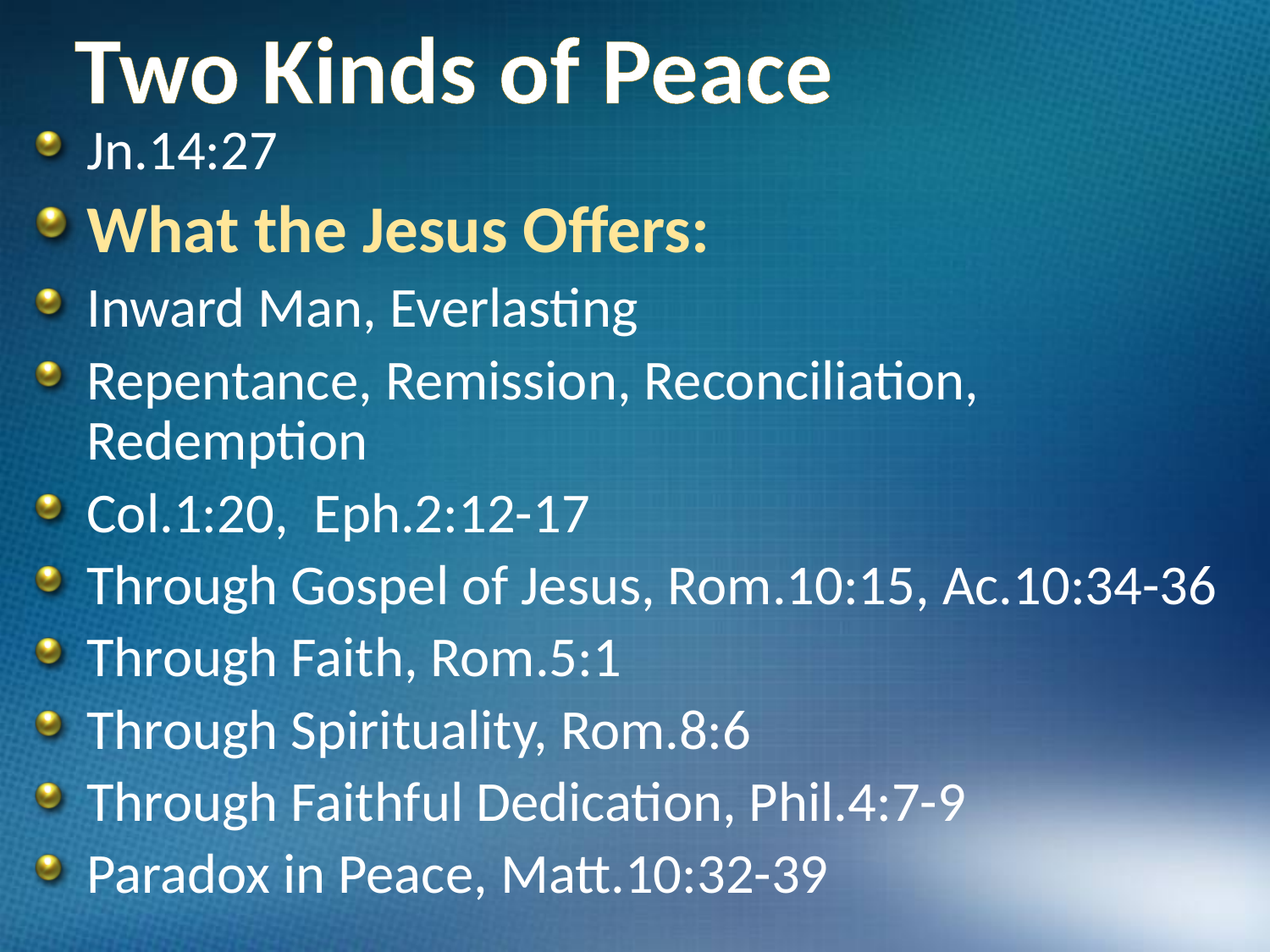

# Two Kinds of Peace
Jn.14:27
What the Jesus Offers:
Inward Man, Everlasting
Repentance, Remission, Reconciliation, Redemption
Col.1:20,  Eph.2:12-17
Through Gospel of Jesus, Rom.10:15, Ac.10:34-36
Through Faith, Rom.5:1
Through Spirituality, Rom.8:6
Through Faithful Dedication, Phil.4:7-9
Paradox in Peace, Matt.10:32-39